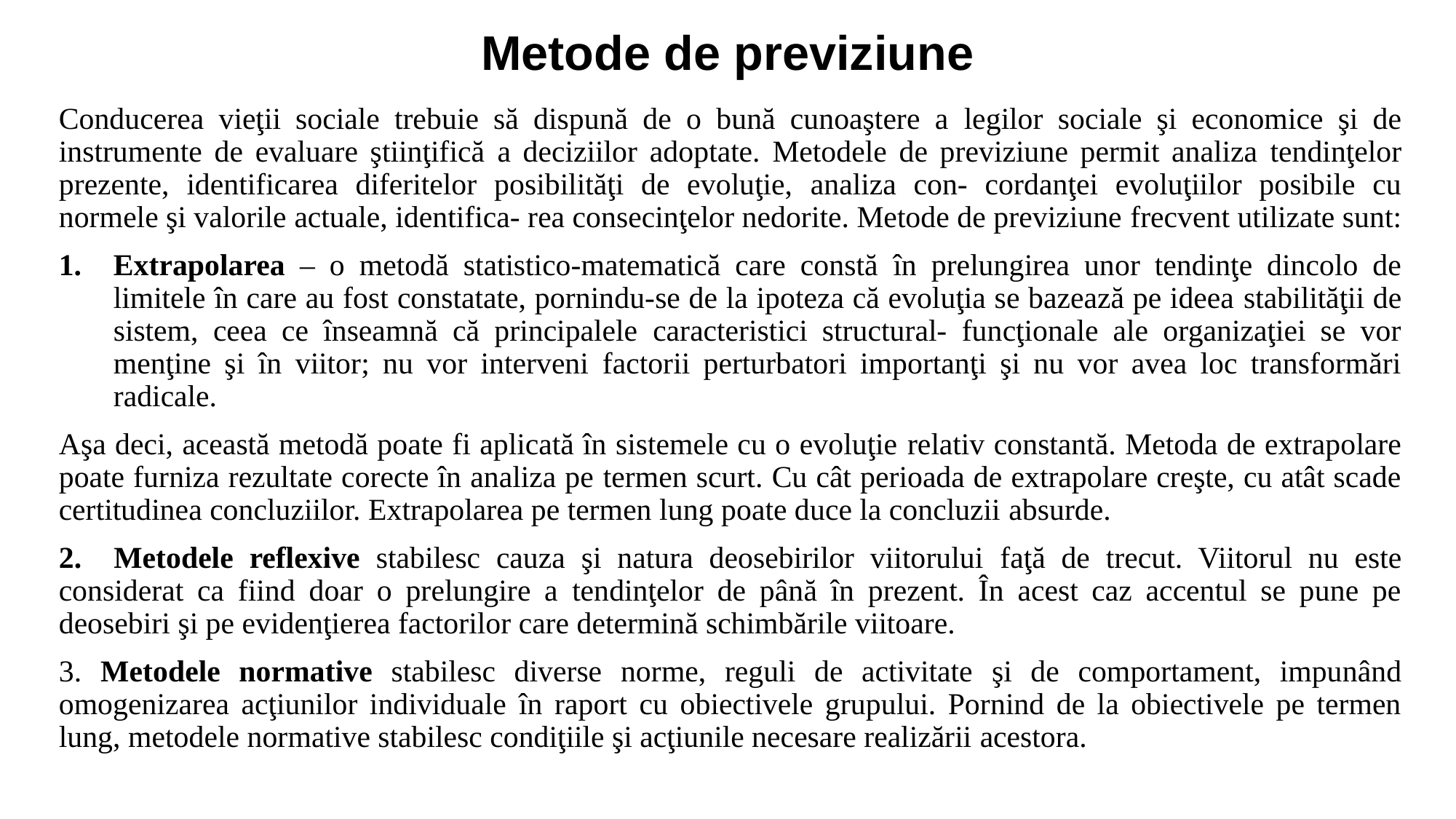

# Metode de previziune
Conducerea vieţii sociale trebuie să dispună de o bună cunoaştere a legilor sociale şi economice şi de instrumente de evaluare ştiinţifică a deciziilor adoptate. Metodele de previziune permit analiza tendinţelor prezente, identificarea diferitelor posibilităţi de evoluţie, analiza con- cordanţei evoluţiilor posibile cu normele şi valorile actuale, identifica- rea consecinţelor nedorite. Metode de previziune frecvent utilizate sunt:
Extrapolarea – o metodă statistico-matematică care constă în prelungirea unor tendinţe dincolo de limitele în care au fost constatate, pornindu-se de la ipoteza că evoluţia se bazează pe ideea stabilităţii de sistem, ceea ce înseamnă că principalele caracteristici structural- funcţionale ale organizaţiei se vor menţine şi în viitor; nu vor interveni factorii perturbatori importanţi şi nu vor avea loc transformări radicale.
Aşa deci, această metodă poate fi aplicată în sistemele cu o evoluţie relativ constantă. Metoda de extrapolare poate furniza rezultate corecte în analiza pe termen scurt. Cu cât perioada de extrapolare creşte, cu atât scade certitudinea concluziilor. Extrapolarea pe termen lung poate duce la concluzii absurde.
2.  Metodele reflexive stabilesc cauza şi natura deosebirilor viitorului faţă de trecut. Viitorul nu este considerat ca fiind doar o prelungire a tendinţelor de până în prezent. În acest caz accentul se pune pe deosebiri şi pe evidenţierea factorilor care determină schimbările viitoare.
3. Metodele normative stabilesc diverse norme, reguli de activitate şi de comportament, impunând omogenizarea acţiunilor individuale în raport cu obiectivele grupului. Pornind de la obiectivele pe termen lung, metodele normative stabilesc condiţiile şi acţiunile necesare realizării acestora.